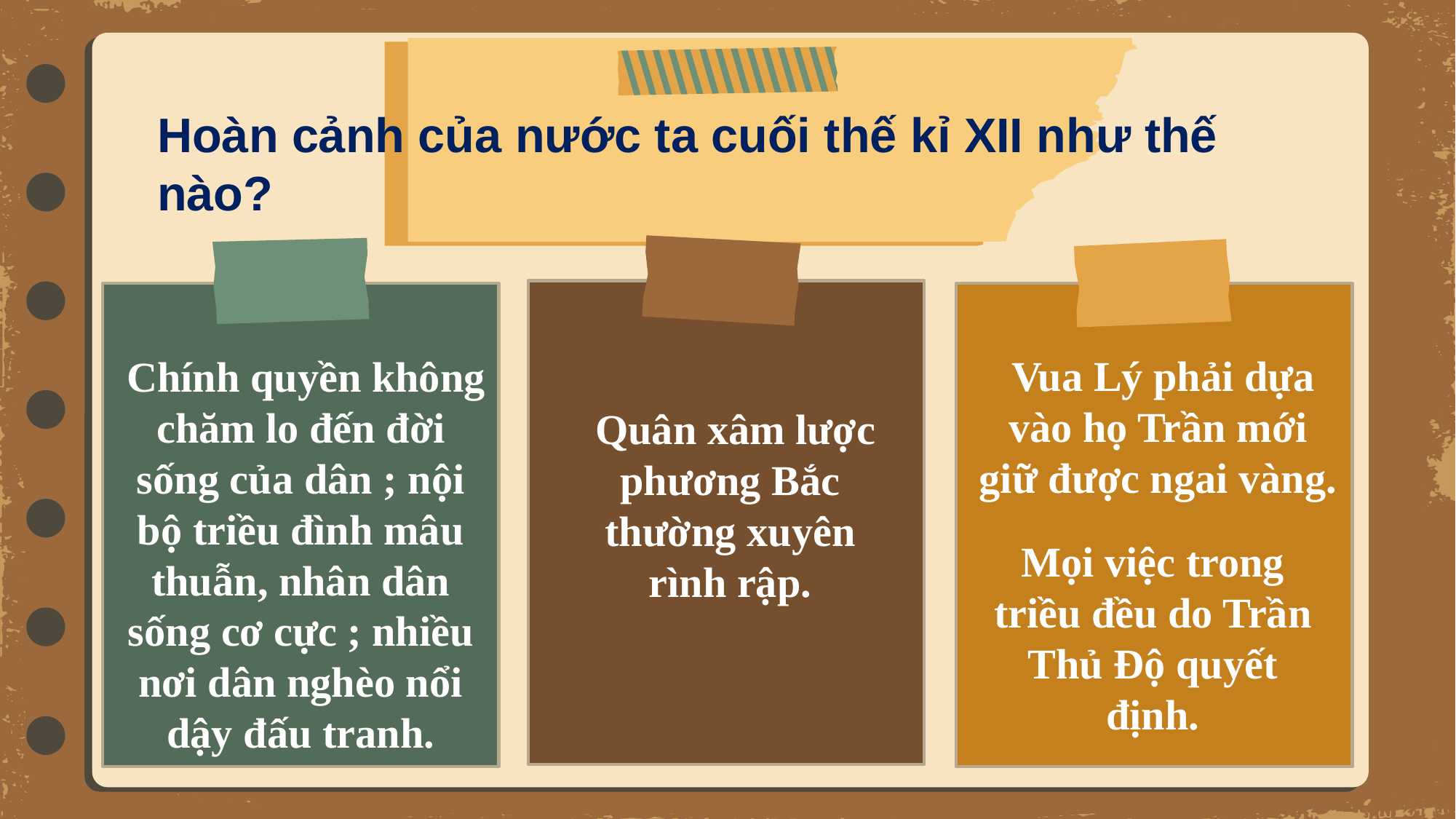

Hoàn cảnh của nước ta cuối thế kỉ XII như thế nào?

 Vua Lý phải dựa vào họ Trần mới giữ được ngai vàng.
 Chính quyền không chăm lo đến đời sống của dân ; nội bộ triều đình mâu thuẫn, nhân dân sống cơ cực ; nhiều nơi dân nghèo nổi dậy đấu tranh.

 Quân xâm lược phương Bắc thường xuyên rình rập.
Mọi việc trong triều đều do Trần Thủ Độ quyết định.